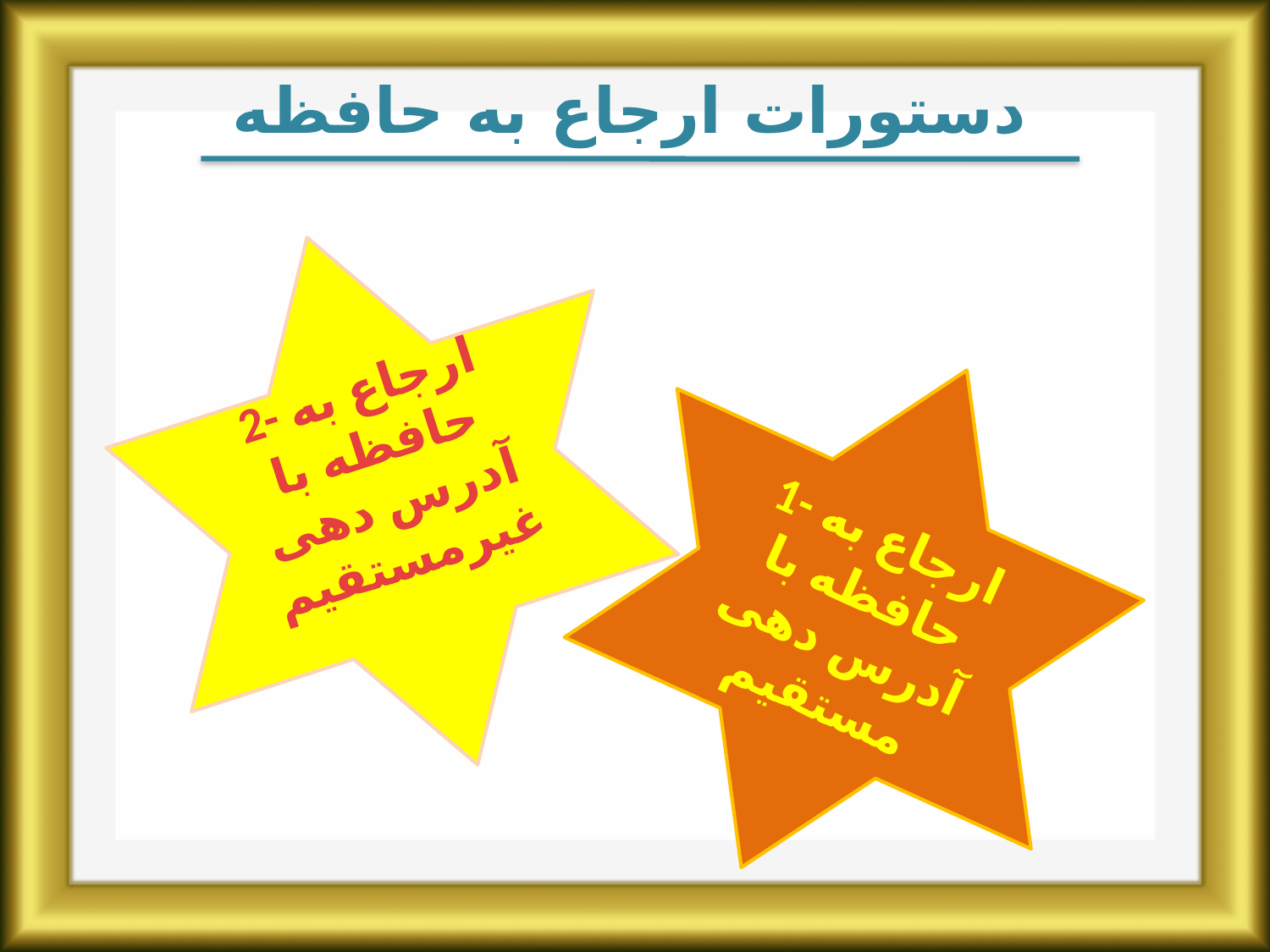

دستورات ارجاع به حافظه
2- ارجاع به حافظه با آدرس دهی غیرمستقیم

1- ارجاع به حافظه با آدرس دهی مستقیم